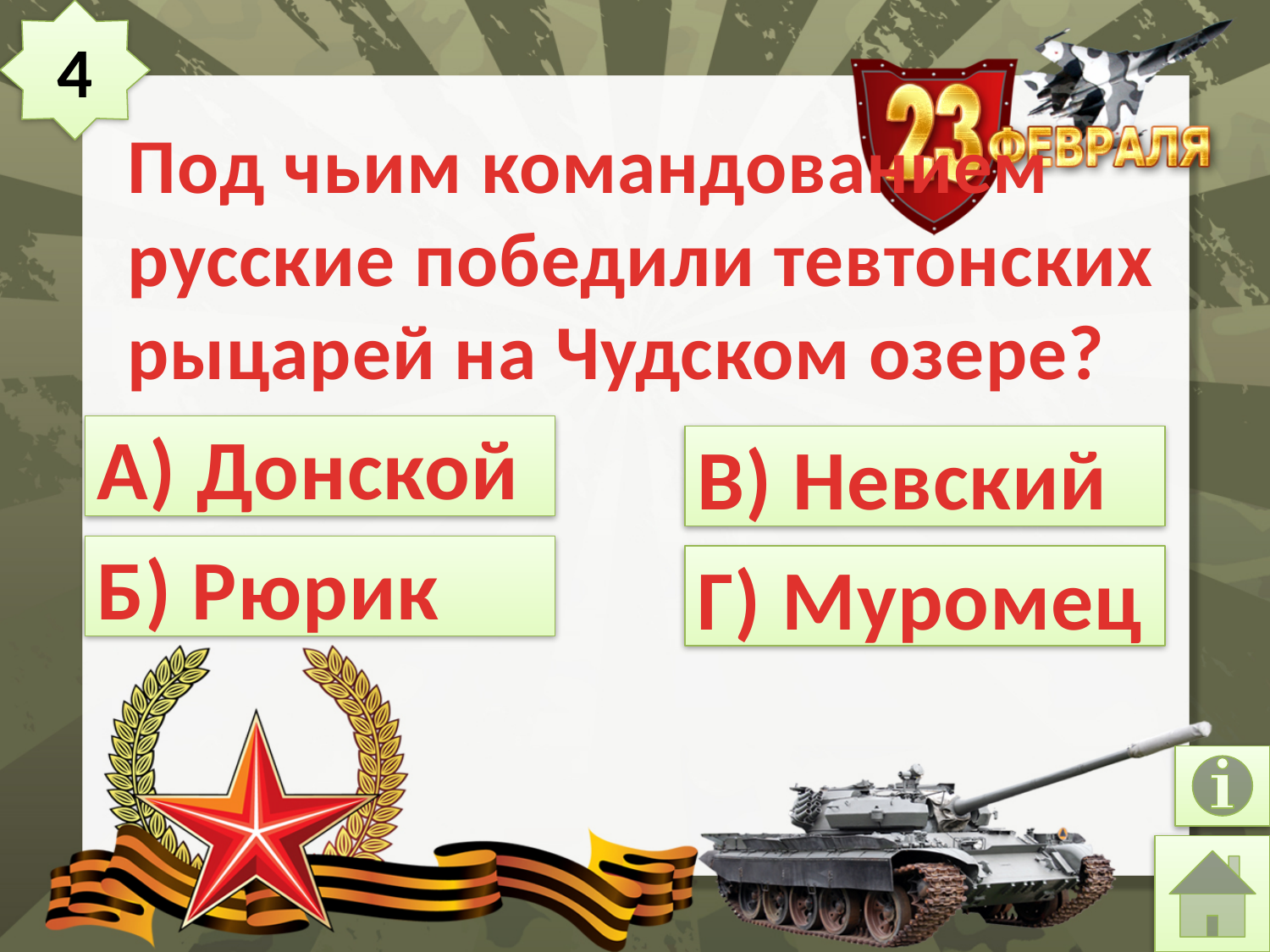

4
# Под чьим командованием русские победили тевтонских рыцарей на Чудском озере?
А) Донской
В) Невский
Б) Рюрик
Г) Муромец